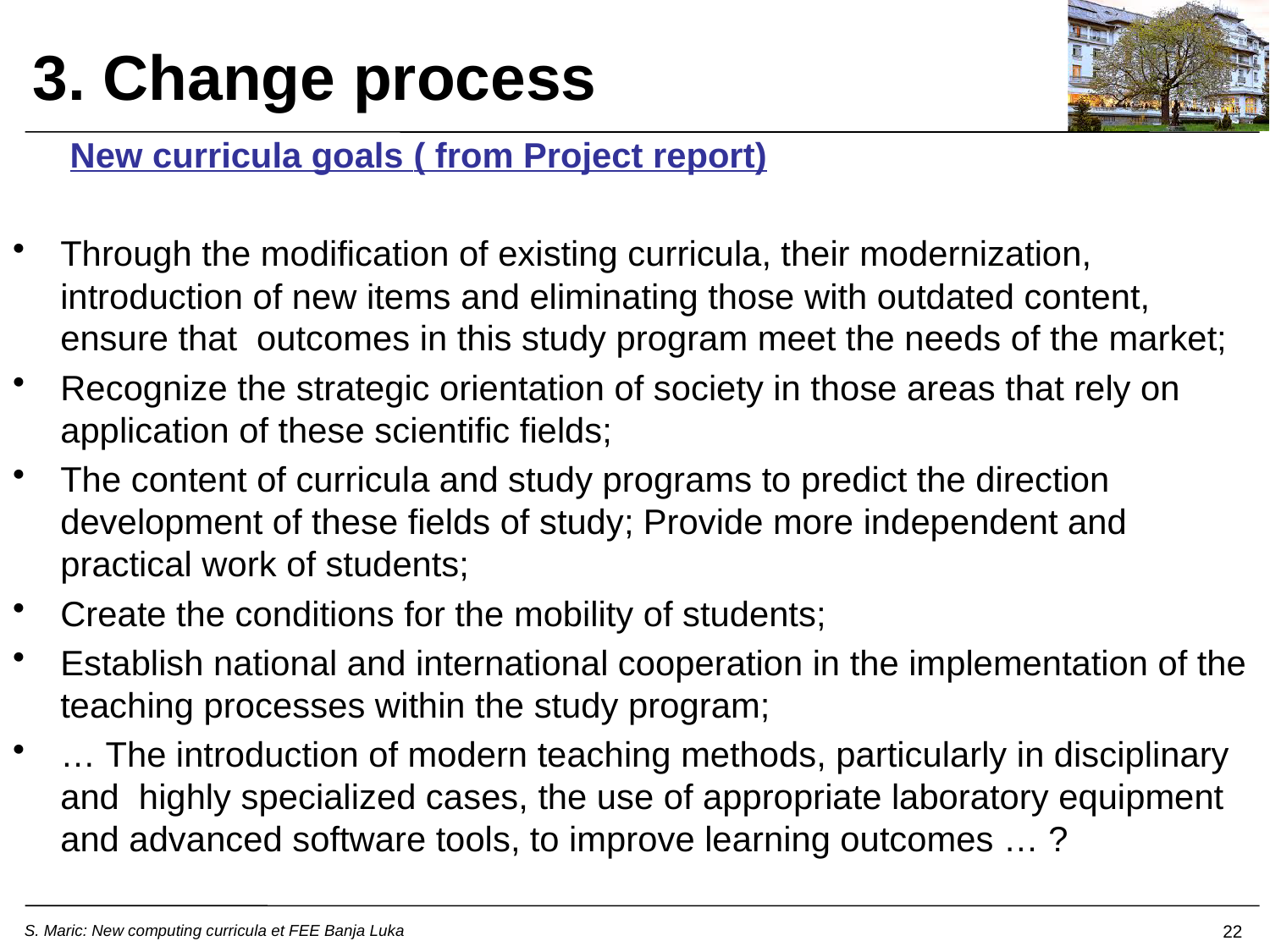

3. Change process
	 New curricula goals ( from Project report)

Through the modification of existing curricula, their modernization,
introduction of new items and eliminating those with outdated content, ensure that  outcomes in this study program meet the needs of the market;
Recognize the strategic orientation of society in those areas that rely on application of these scientific fields;
The content of curricula and study programs to predict the direction
development of these fields of study; Provide more independent and practical work of students;
Create the conditions for the mobility of students;
Establish national and international cooperation in the implementation of the teaching processes within the study program;
… The introduction of modern teaching methods, particularly in disciplinary and  highly specialized cases, the use of appropriate laboratory equipment and advanced software tools, to improve learning outcomes … ?

22